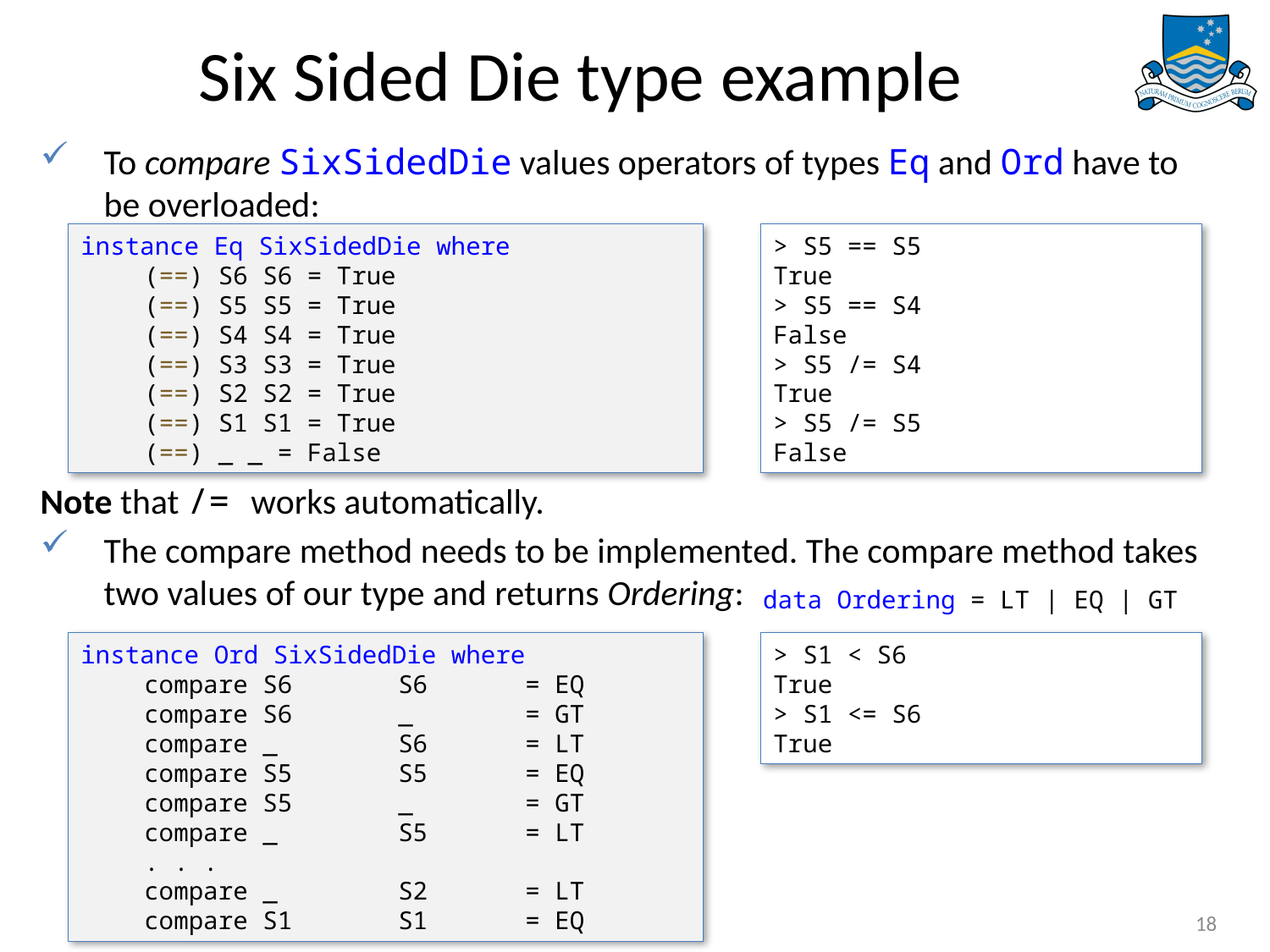

# Six Sided Die type example
To compare SixSidedDie values operators of types Eq and Ord have to be overloaded:

Note that /= works automatically.
The compare method needs to be implemented. The compare method takes two values of our type and returns Ordering:

instance Eq SixSidedDie where
(==) S6 S6 = True
(==) S5 S5 = True
(==) S4 S4 = True
(==) S3 S3 = True
(==) S2 S2 = True
(==) S1 S1 = True
(==) _ _ = False
> S5 == S5
True
> S5 == S4
False
> S5 /= S4
True
> S5 /= S5
False
data Ordering = LT | EQ | GT
instance Ord SixSidedDie where
compare S6	S6	= EQ
compare S6	_	= GT
compare _ 	S6	= LT
compare S5	S5	= EQ
compare S5	_	= GT
compare _	S5	= LT
. . .
compare _	S2 	= LT
compare S1	S1 	= EQ
> S1 < S6
True
> S1 <= S6
True
18